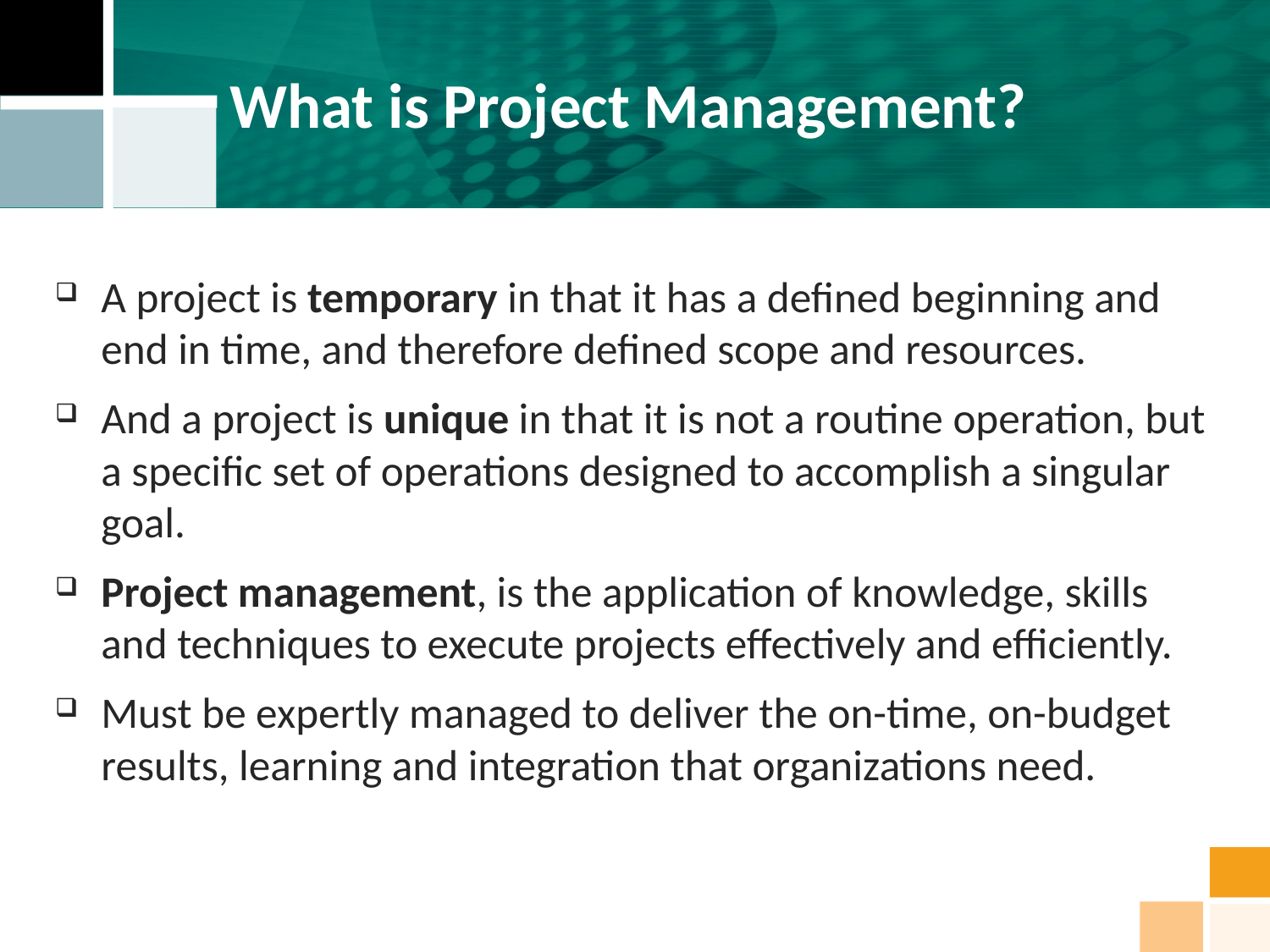

# What is Project Management?
A project is temporary in that it has a defined beginning and end in time, and therefore defined scope and resources.
And a project is unique in that it is not a routine operation, but a specific set of operations designed to accomplish a singular goal.
Project management, is the application of knowledge, skills and techniques to execute projects effectively and efficiently.
Must be expertly managed to deliver the on-time, on-budget results, learning and integration that organizations need.